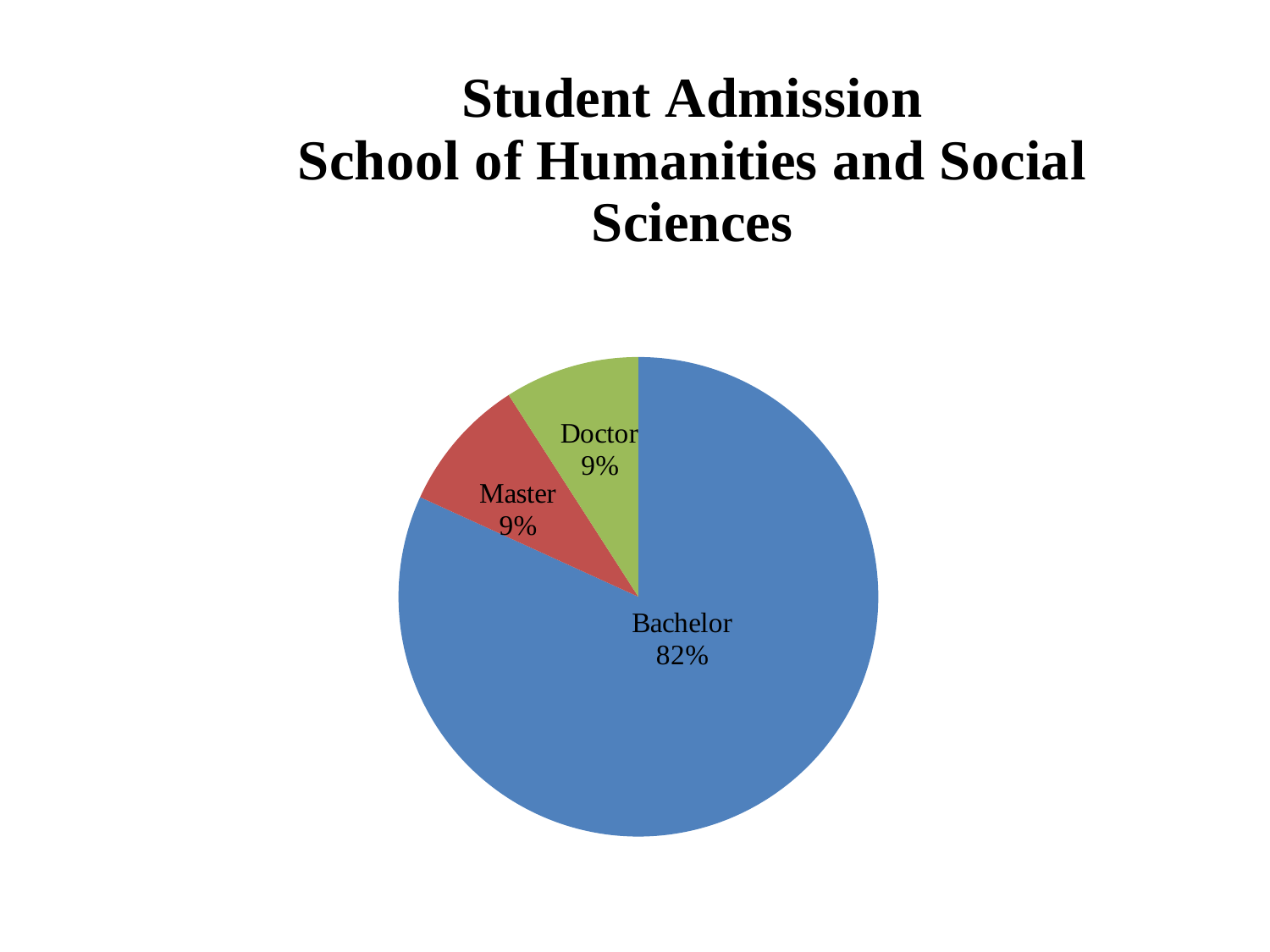

### Chart: Student Admission
School of Humanities and Social Sciences

| Category | Humanitar və sosial elmlər |
|---|---|
| Bakalavr | 81.81818181818147 |
| Magistr | 9.0909090909091 |
| Doktor | 9.0909090909091 |